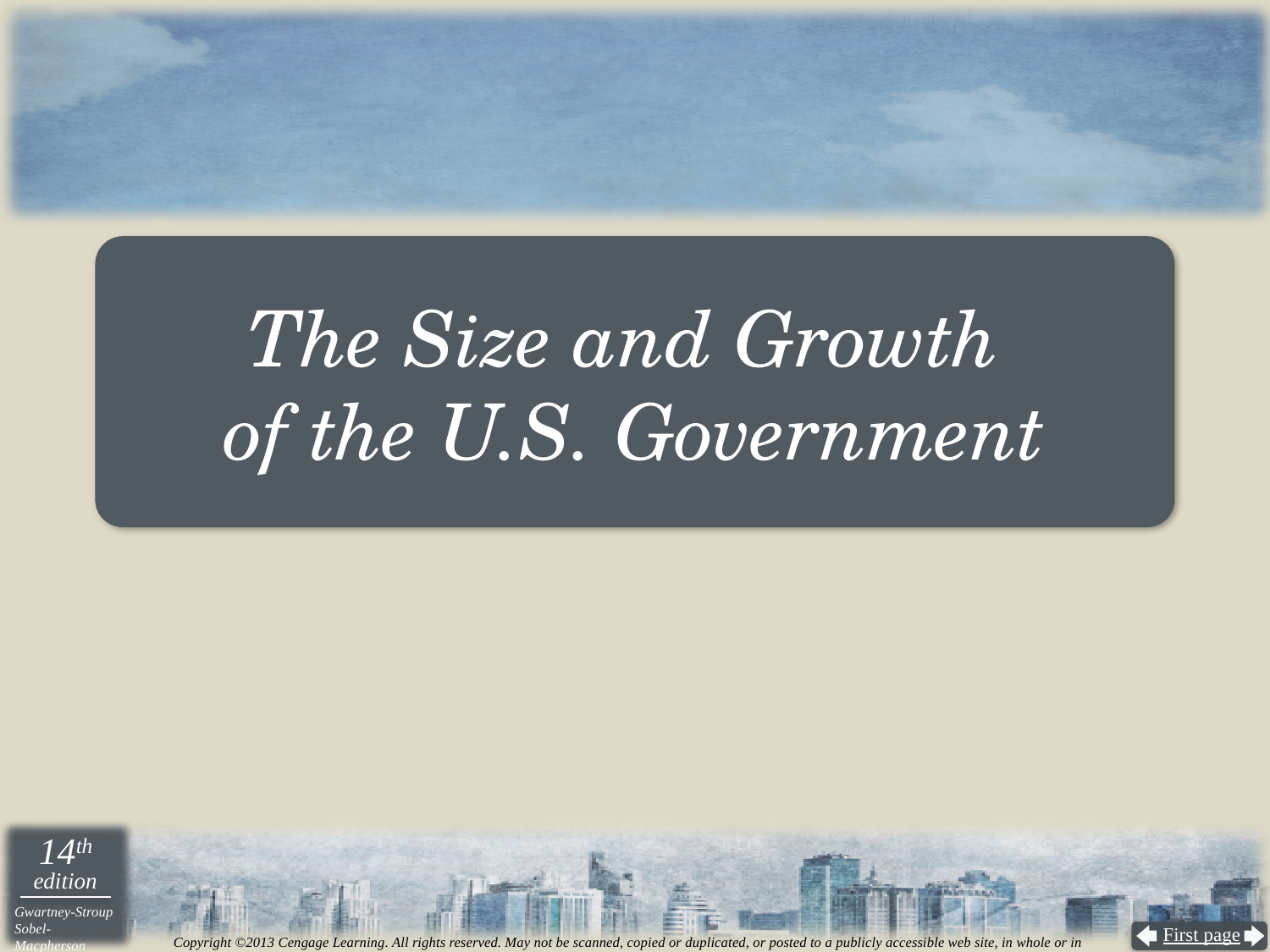

# The Size and Growth of the U.S. Government